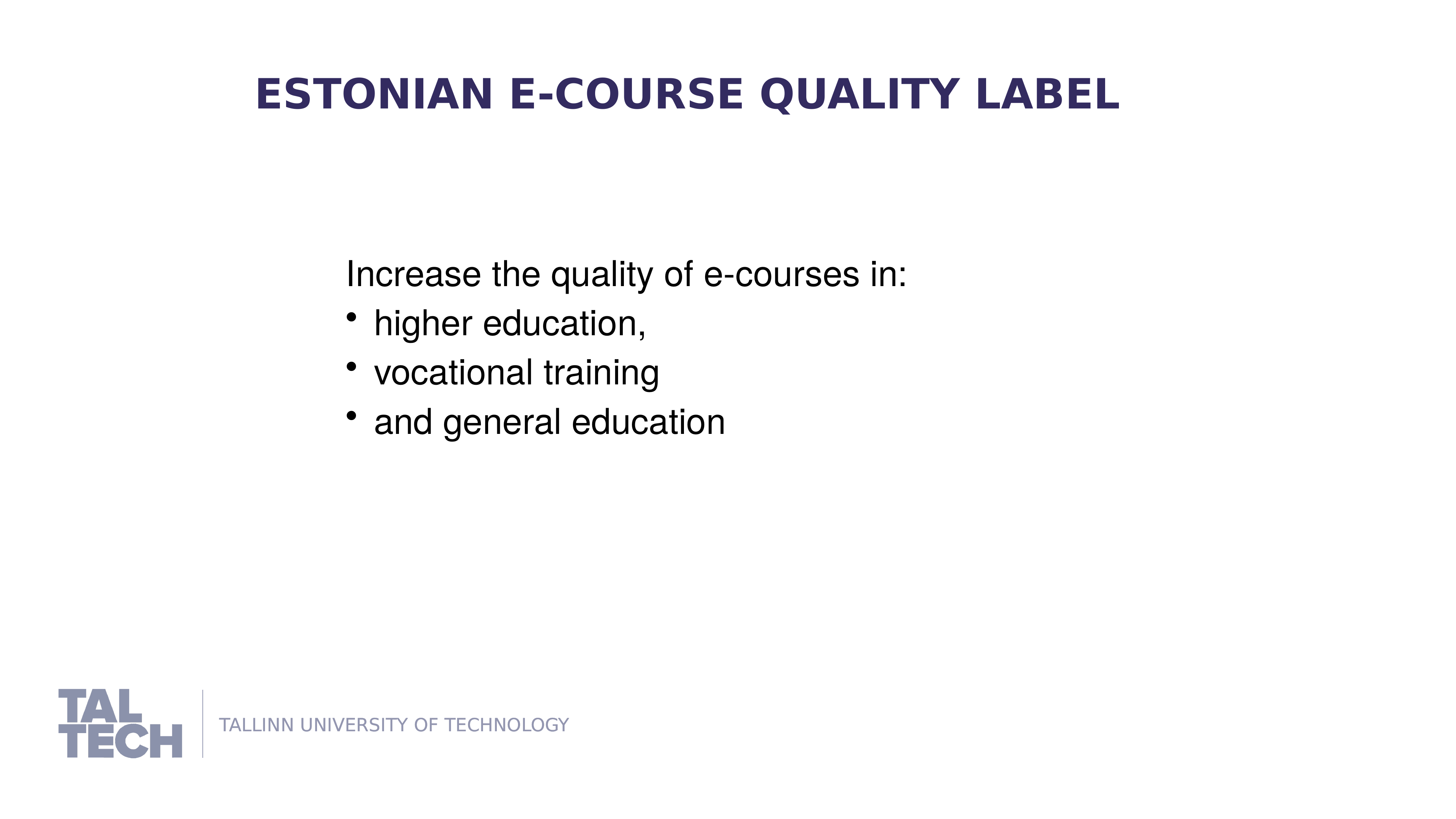

Estonian E-course Quality label
Increase the quality of e-courses in:
higher education,
vocational training
and general education